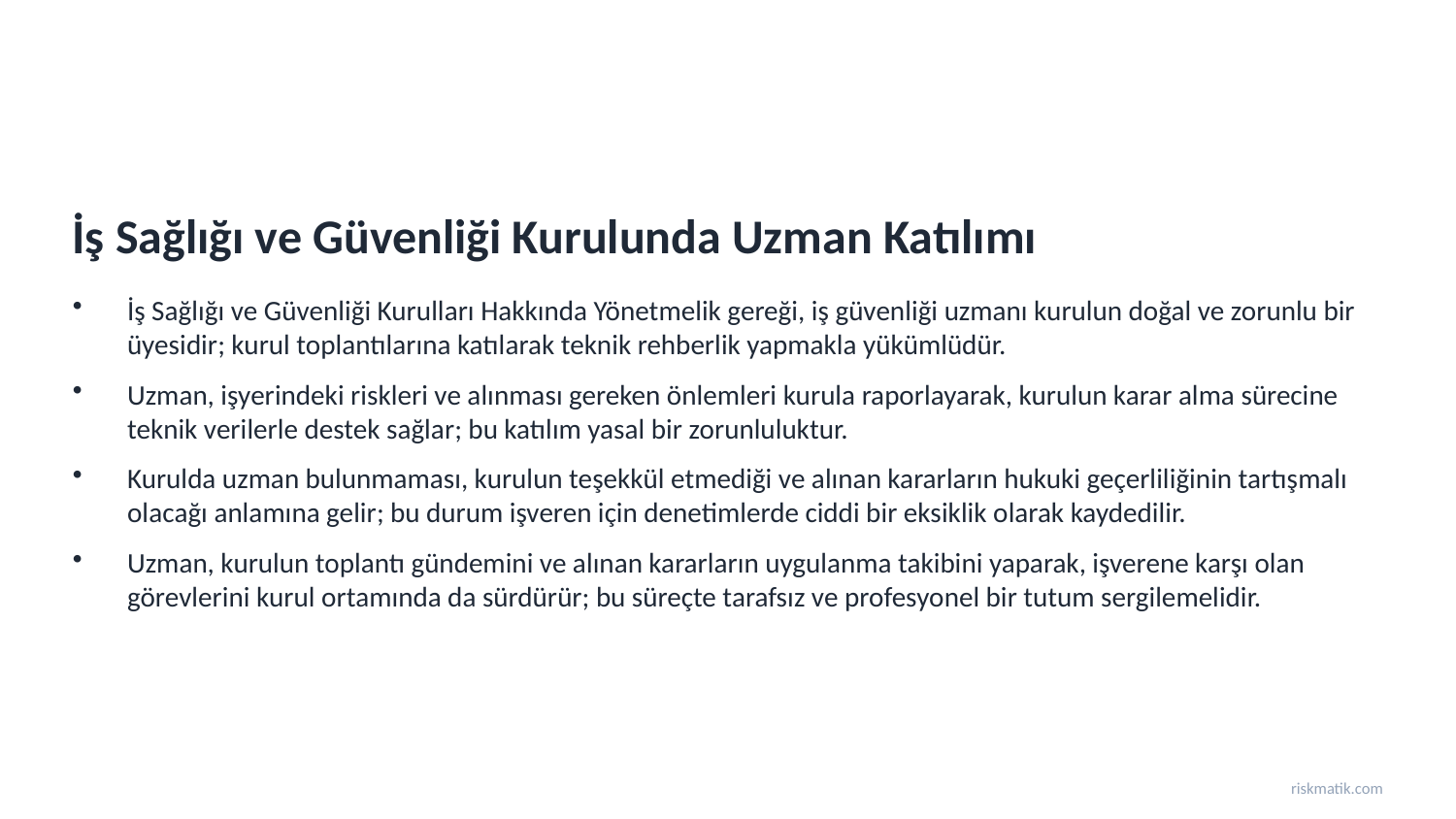

İş Sağlığı ve Güvenliği Kurulunda Uzman Katılımı
İş Sağlığı ve Güvenliği Kurulları Hakkında Yönetmelik gereği, iş güvenliği uzmanı kurulun doğal ve zorunlu bir üyesidir; kurul toplantılarına katılarak teknik rehberlik yapmakla yükümlüdür.
Uzman, işyerindeki riskleri ve alınması gereken önlemleri kurula raporlayarak, kurulun karar alma sürecine teknik verilerle destek sağlar; bu katılım yasal bir zorunluluktur.
Kurulda uzman bulunmaması, kurulun teşekkül etmediği ve alınan kararların hukuki geçerliliğinin tartışmalı olacağı anlamına gelir; bu durum işveren için denetimlerde ciddi bir eksiklik olarak kaydedilir.
Uzman, kurulun toplantı gündemini ve alınan kararların uygulanma takibini yaparak, işverene karşı olan görevlerini kurul ortamında da sürdürür; bu süreçte tarafsız ve profesyonel bir tutum sergilemelidir.
riskmatik.com